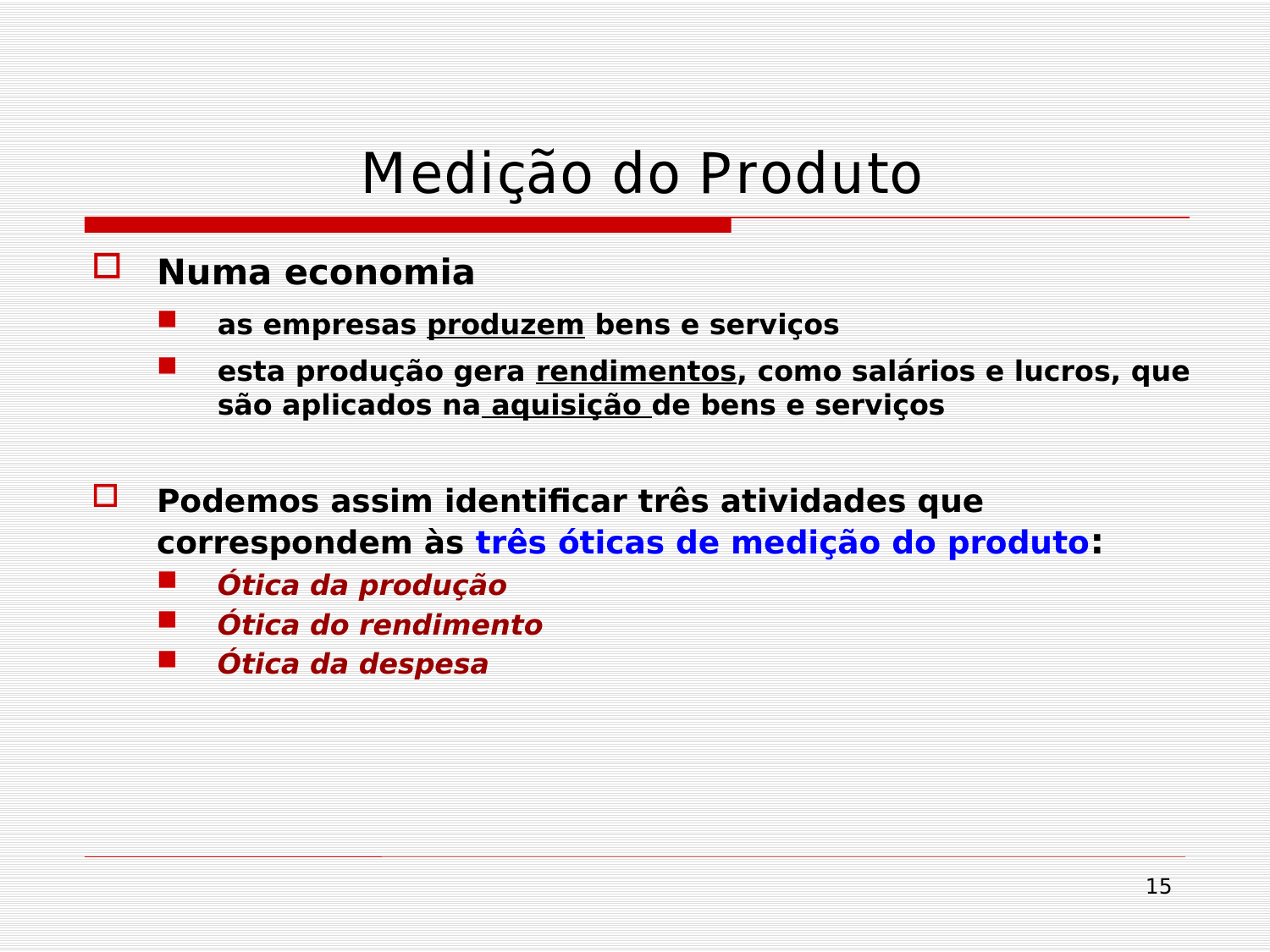

# Medição do Produto
Numa economia
as empresas produzem bens e serviços
esta produção gera rendimentos, como salários e lucros, que são aplicados na aquisição de bens e serviços

Podemos assim identificar três atividades que correspondem às três óticas de medição do produto:
Ótica da produção
Ótica do rendimento
Ótica da despesa
15